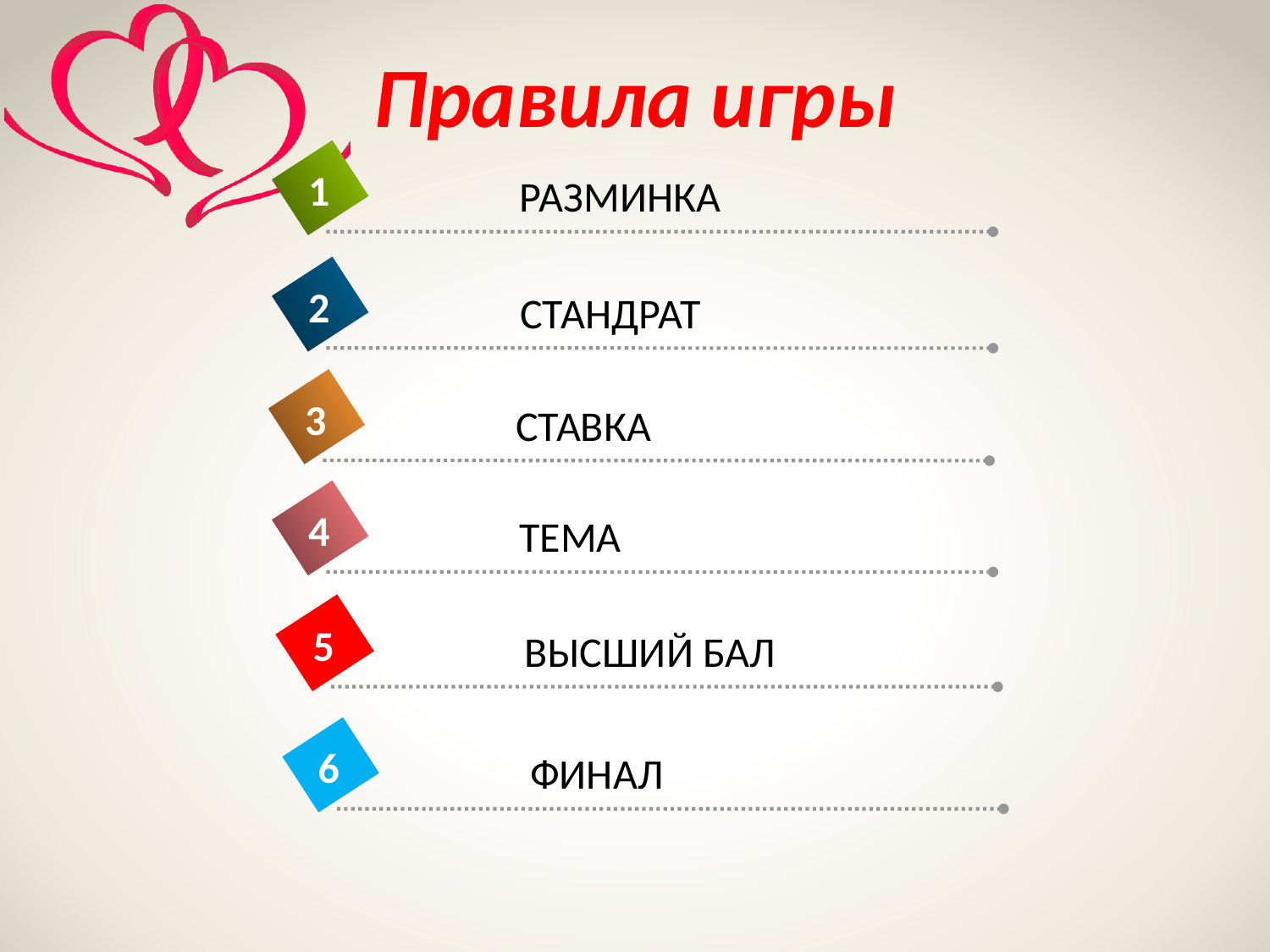

# Правила игры

1
РАЗМИНКА

2
СТАНДРАТ

3
СТАВКА

4
ТЕМА

5
ВЫСШИЙ БАЛ

6
ФИНАЛ